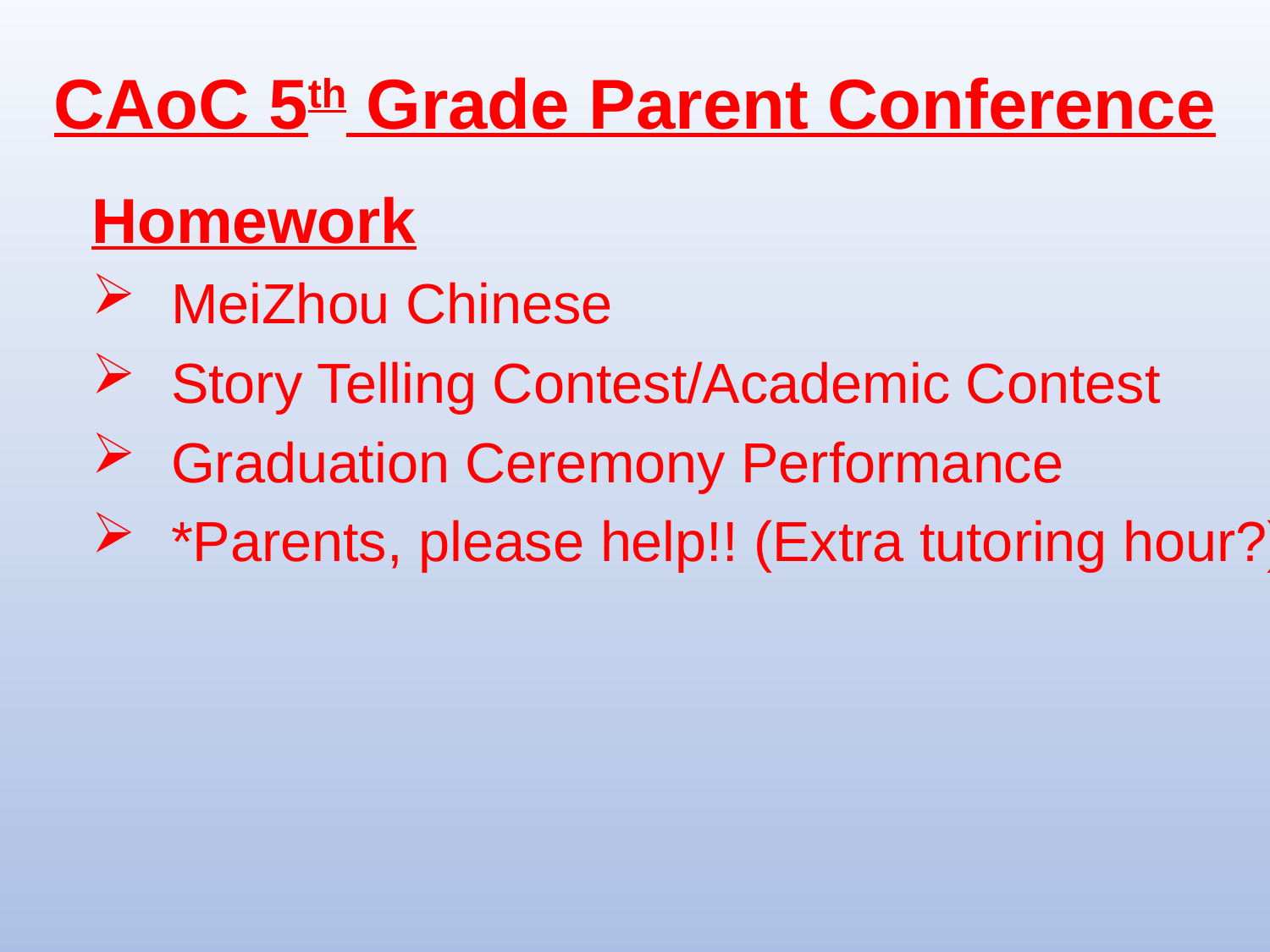

CAoC 5th Grade Parent Conference
Homework
MeiZhou Chinese
Story Telling Contest/Academic Contest
Graduation Ceremony Performance
*Parents, please help!! (Extra tutoring hour?)